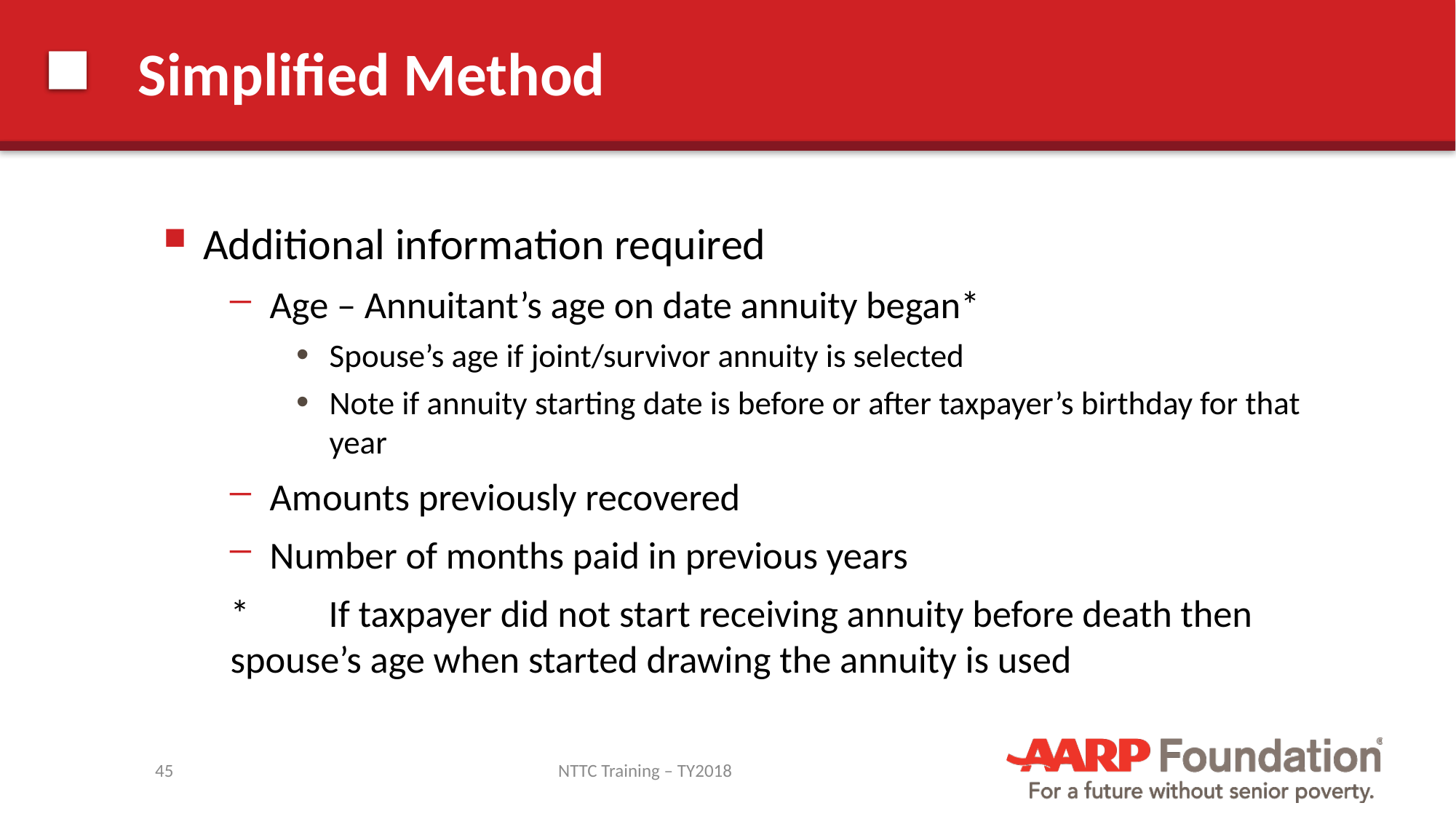

# Simplified Method
Additional information required
Age – Annuitant’s age on date annuity began*
Spouse’s age if joint/survivor annuity is selected
Note if annuity starting date is before or after taxpayer’s birthday for that year
Amounts previously recovered
Number of months paid in previous years
*	If taxpayer did not start receiving annuity before death then spouse’s age when started drawing the annuity is used
45
NTTC Training – TY2018